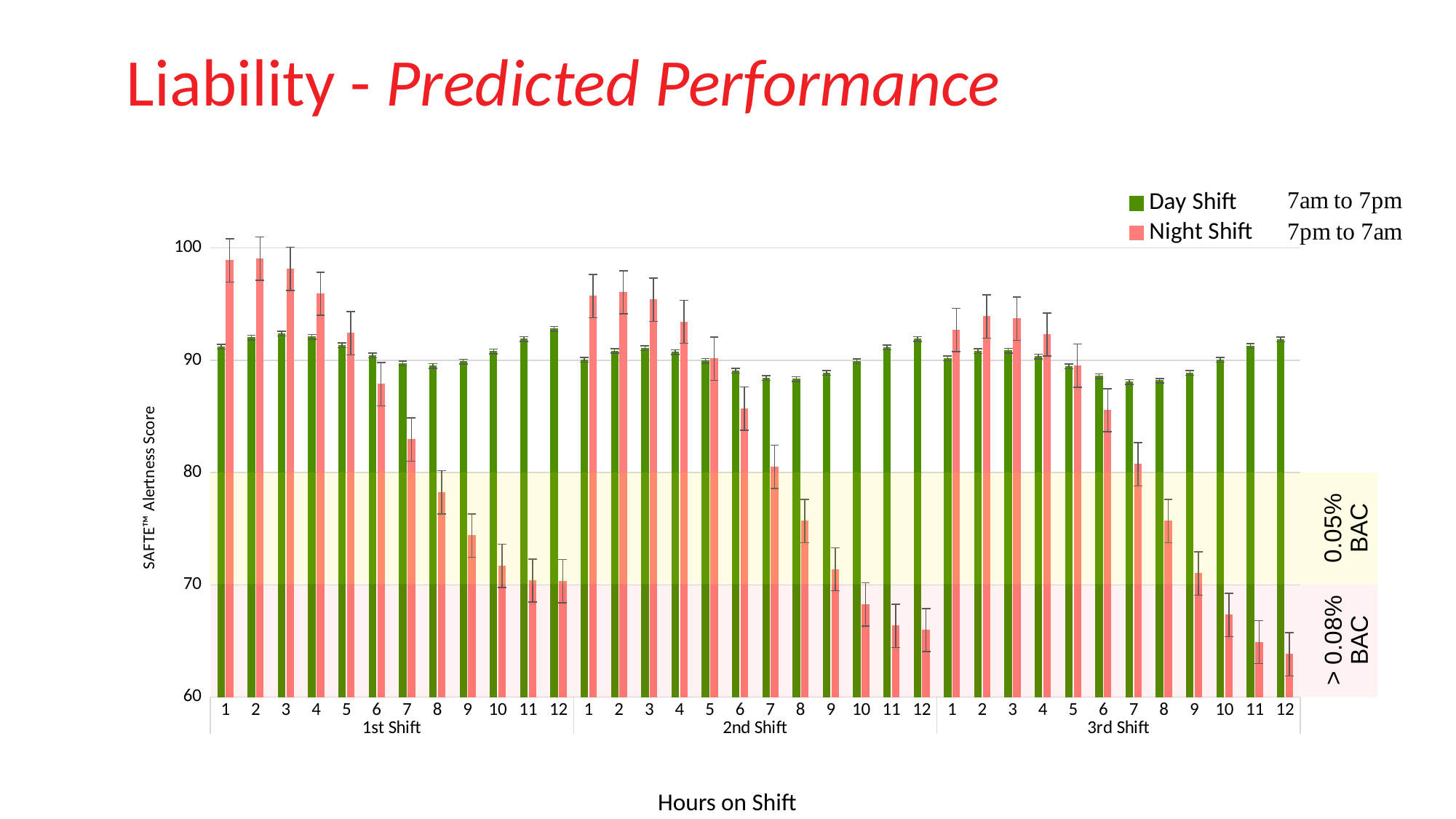

# Liability - Predicted Performance

### Chart

| Category | Day Shift | Night Shift |
|---|---|---|
| 1 | 91.21026315789467 | 98.88011111111135 |
| 2 | 92.03350877193023 | 99.06018518518492 |
| 3 | 92.38921052631656 | 98.15559259259221 |
| 4 | 92.09521929824585 | 95.92774074074065 |
| 5 | 91.34114035087758 | 92.40651851851852 |
| 6 | 90.43552631578945 | 87.86629629629623 |
| 7 | 89.72219298245642 | 82.94696296296297 |
| 8 | 89.49438596491191 | 78.24381481481488 |
| 9 | 89.87947368420984 | 74.37188888888892 |
| 10 | 90.7892543859648 | 71.69988888888884 |
| 11 | 91.90324561403513 | 70.37411111111102 |
| 12 | 92.8008771929825 | 70.32000000000025 |
| 1 | 90.0318421052632 | 95.72090579710179 |
| 2 | 90.83710526315767 | 96.05260869565275 |
| 3 | 91.08118421052619 | 95.38119565217342 |
| 4 | 90.73377192982505 | 93.42753623188409 |
| 5 | 89.95285087719307 | 90.14405797101459 |
| 6 | 89.05614035087716 | 85.69347826086957 |
| 7 | 88.42004385964918 | 80.51283687943261 |
| 8 | 88.32456140350853 | 75.67101449275374 |
| 9 | 88.8860964912282 | 71.37833333333326 |
| 10 | 89.92271929824557 | 68.26271739130425 |
| 11 | 91.13324561403525 | 66.35047101449278 |
| 12 | 91.89842105263084 | 65.96514814814812 |
| 1 | 90.15964912280697 | 92.69275362318814 |
| 2 | 90.81188596491201 | 93.90605072463734 |
| 3 | 90.86434210526248 | 93.70405797101441 |
| 4 | 90.33929824561352 | 92.2930072463767 |
| 5 | 89.46179824561396 | 89.53322463768116 |
| 6 | 88.58521929824566 | 85.55416666666662 |
| 7 | 88.07745614035107 | 80.73971014492747 |
| 8 | 88.17837719298252 | 75.68731884057964 |
| 9 | 88.86473684210517 | 71.01376811594201 |
| 10 | 90.04697368421064 | 67.3042753623189 |
| 11 | 91.27728070175465 | 64.89648550724625 |
| 12 | 91.84885964912351 | 63.807826086956496 |
Hours on Shift